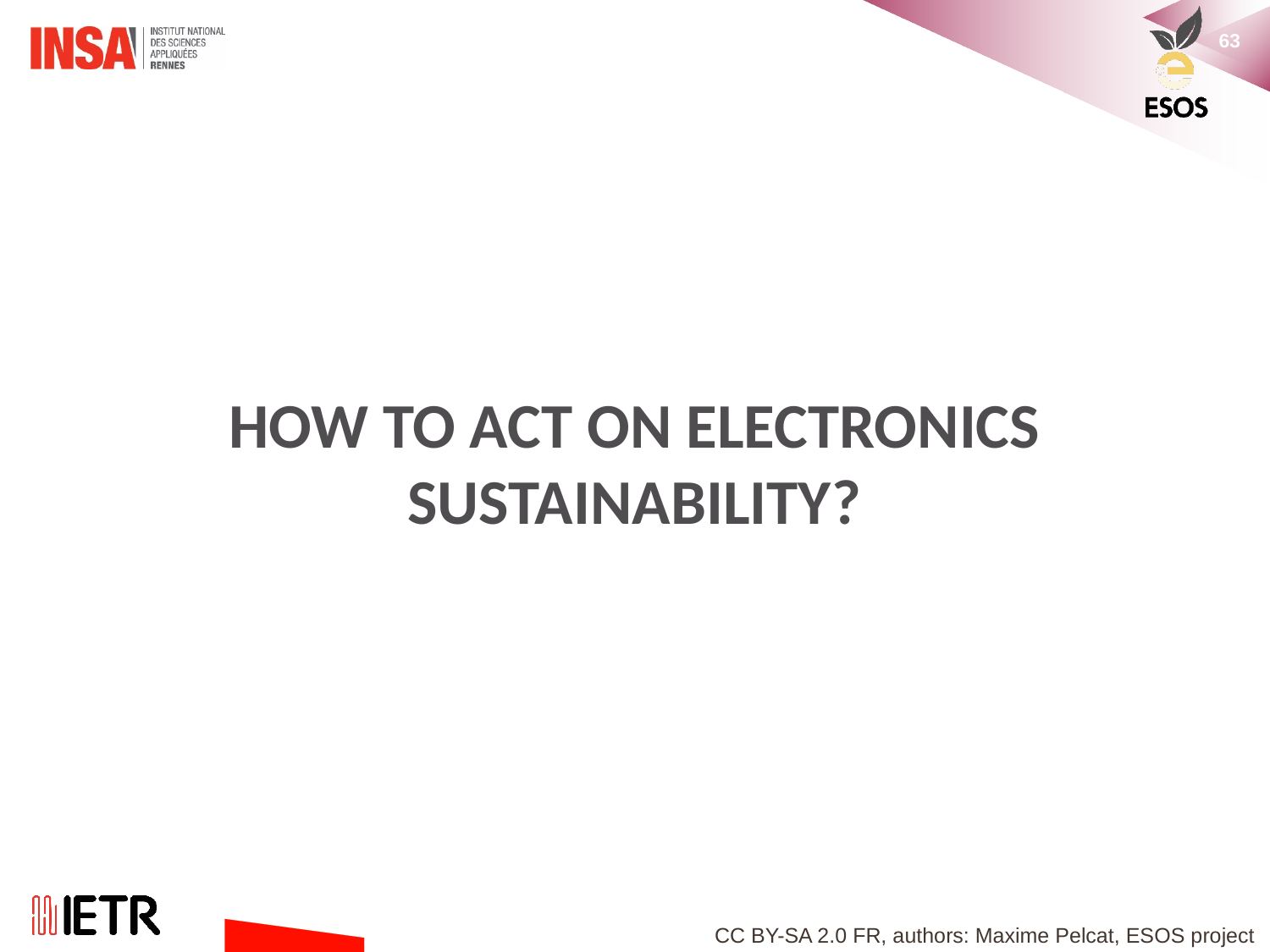

# How to Act on Electronics Sustainability?